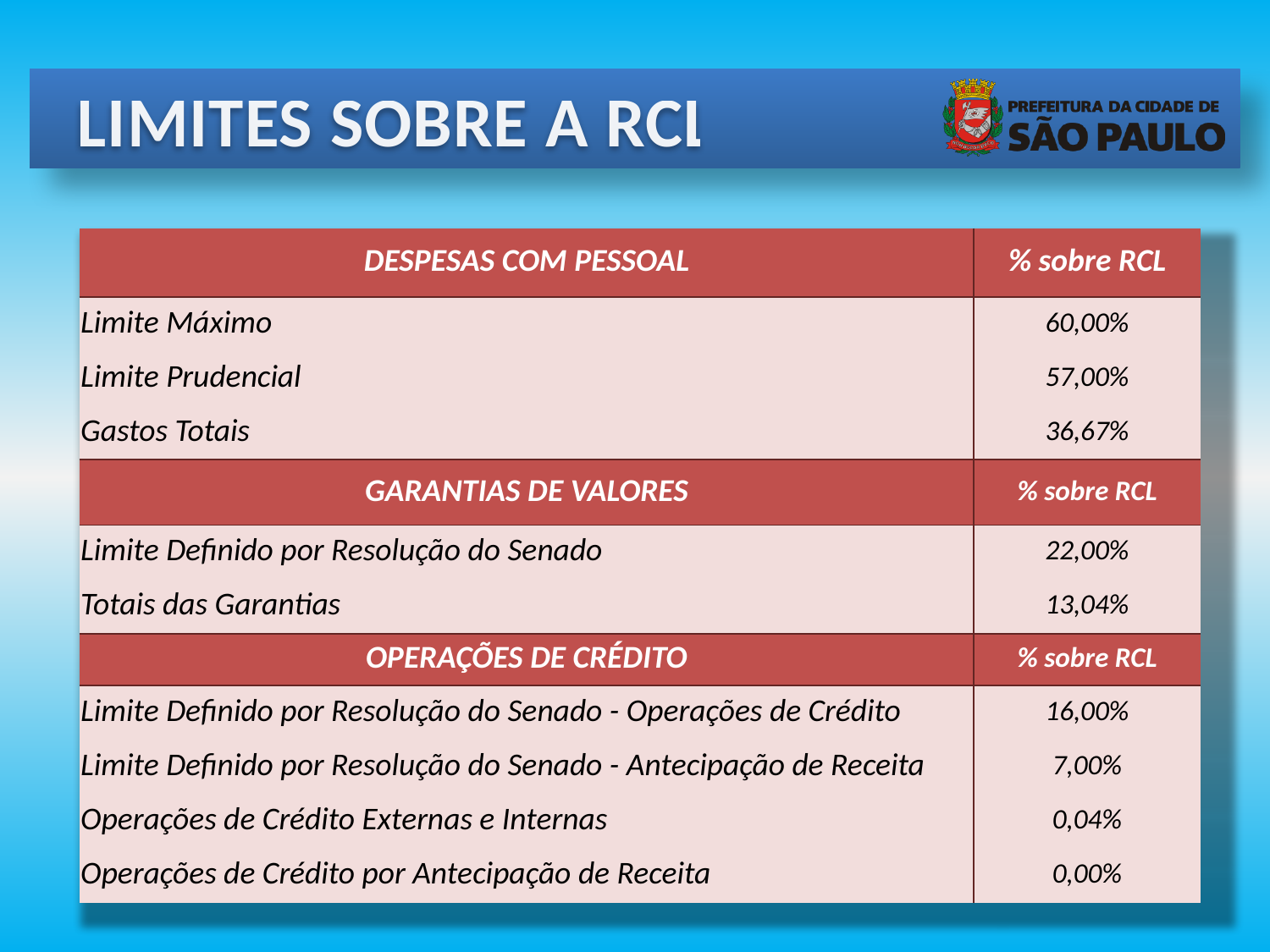

LIMITES SOBRE A RCL
| DESPESAS COM PESSOAL | % sobre RCL |
| --- | --- |
| Limite Máximo | 60,00% |
| Limite Prudencial | 57,00% |
| Gastos Totais | 36,67% |
| GARANTIAS DE VALORES | % sobre RCL |
| Limite Definido por Resolução do Senado | 22,00% |
| Totais das Garantias | 13,04% |
| OPERAÇÕES DE CRÉDITO | % sobre RCL |
| Limite Definido por Resolução do Senado - Operações de Crédito | 16,00% |
| Limite Definido por Resolução do Senado - Antecipação de Receita | 7,00% |
| Operações de Crédito Externas e Internas | 0,04% |
| Operações de Crédito por Antecipação de Receita | 0,00% |